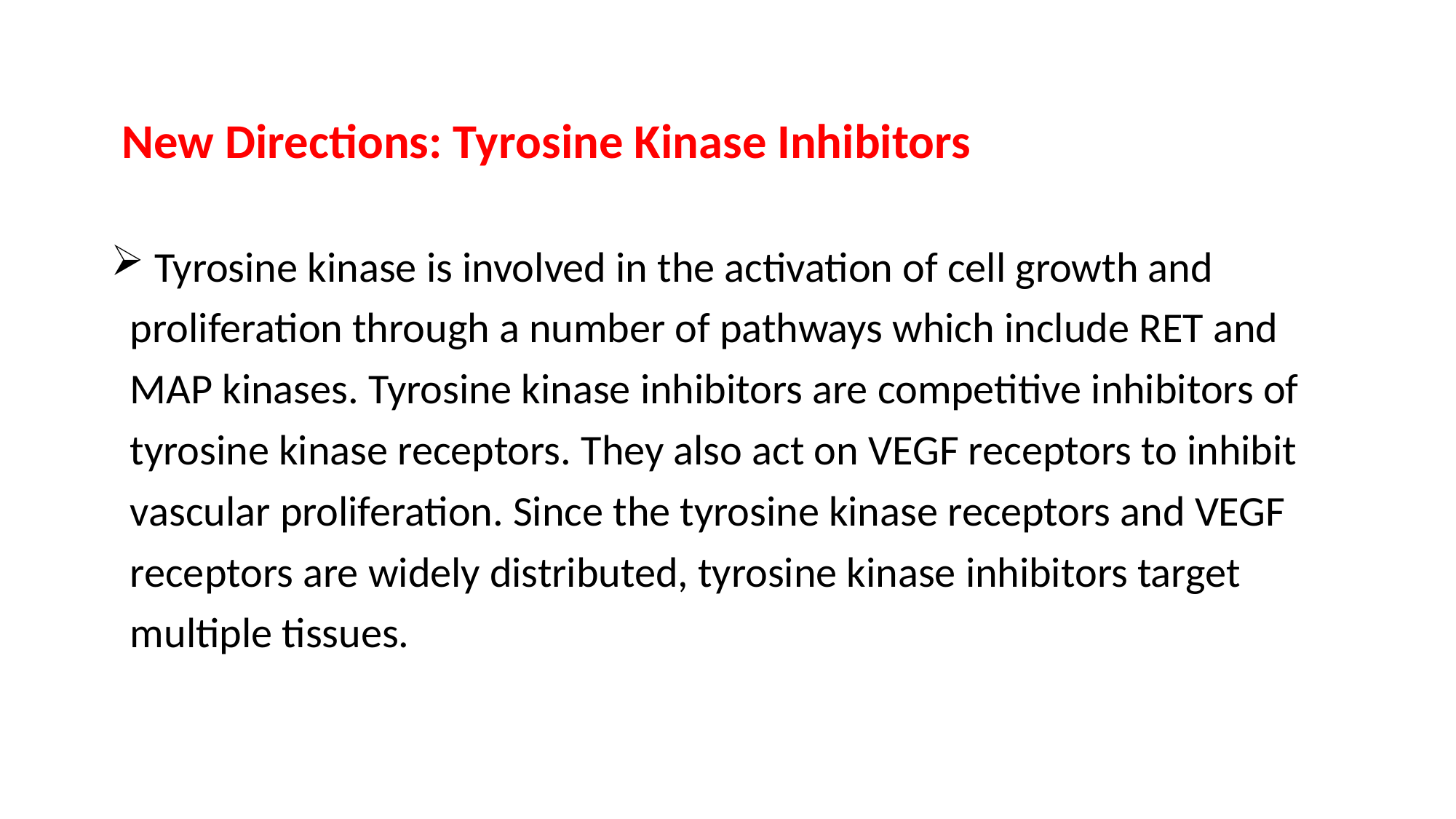

New Directions: Tyrosine Kinase Inhibitors

 Tyrosine kinase is involved in the activation of cell growth and
  proliferation through a number of pathways which include RET and
  MAP kinases. Tyrosine kinase inhibitors are competitive inhibitors of
  tyrosine kinase receptors. They also act on VEGF receptors to inhibit
  vascular proliferation. Since the tyrosine kinase receptors and VEGF
  receptors are widely distributed, tyrosine kinase inhibitors target
  multiple tissues.